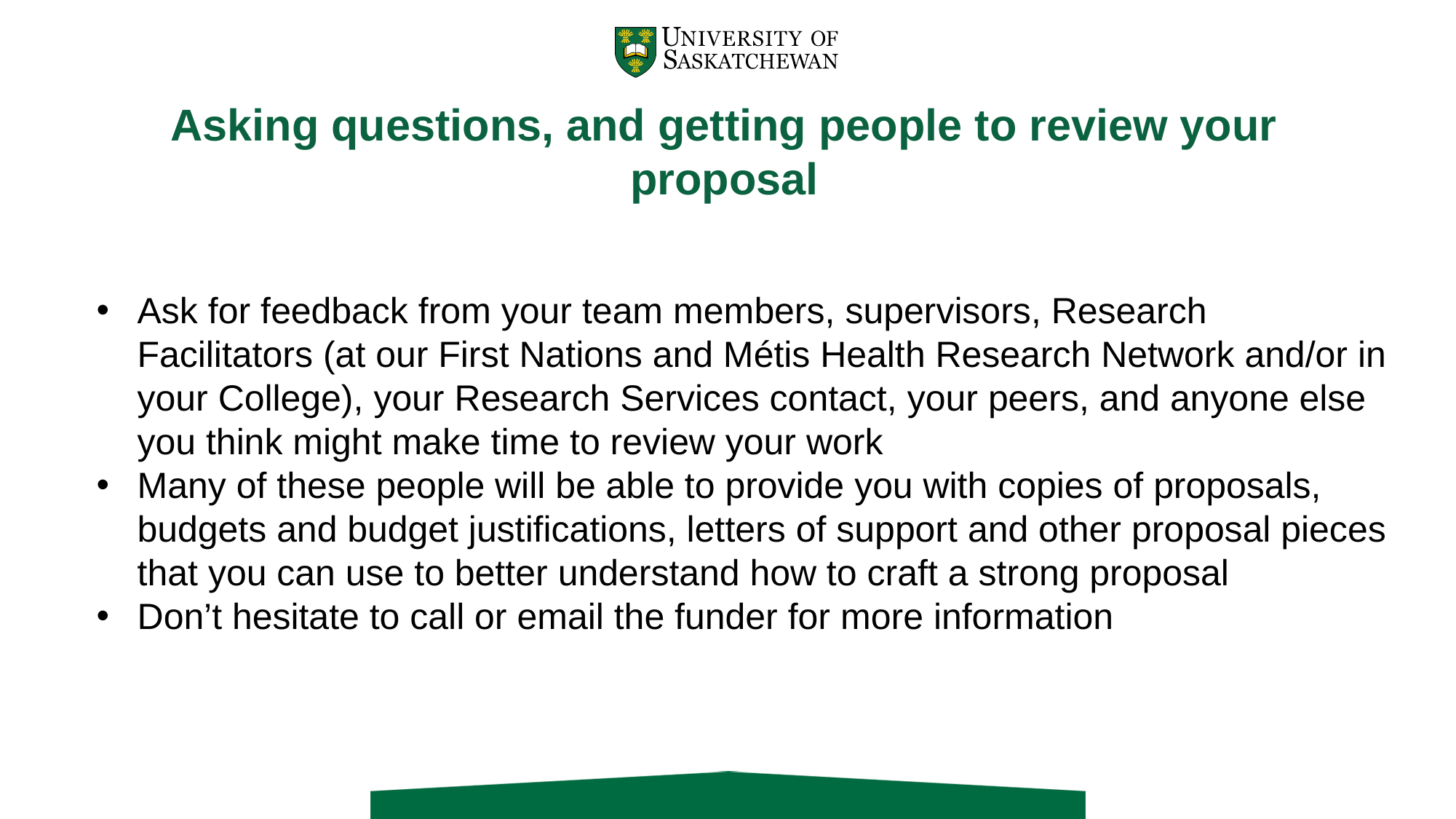

# Asking questions, and getting people to review your proposal
Ask for feedback from your team members, supervisors, Research Facilitators (at our First Nations and Métis Health Research Network and/or in your College), your Research Services contact, your peers, and anyone else you think might make time to review your work
Many of these people will be able to provide you with copies of proposals, budgets and budget justifications, letters of support and other proposal pieces that you can use to better understand how to craft a strong proposal
Don’t hesitate to call or email the funder for more information